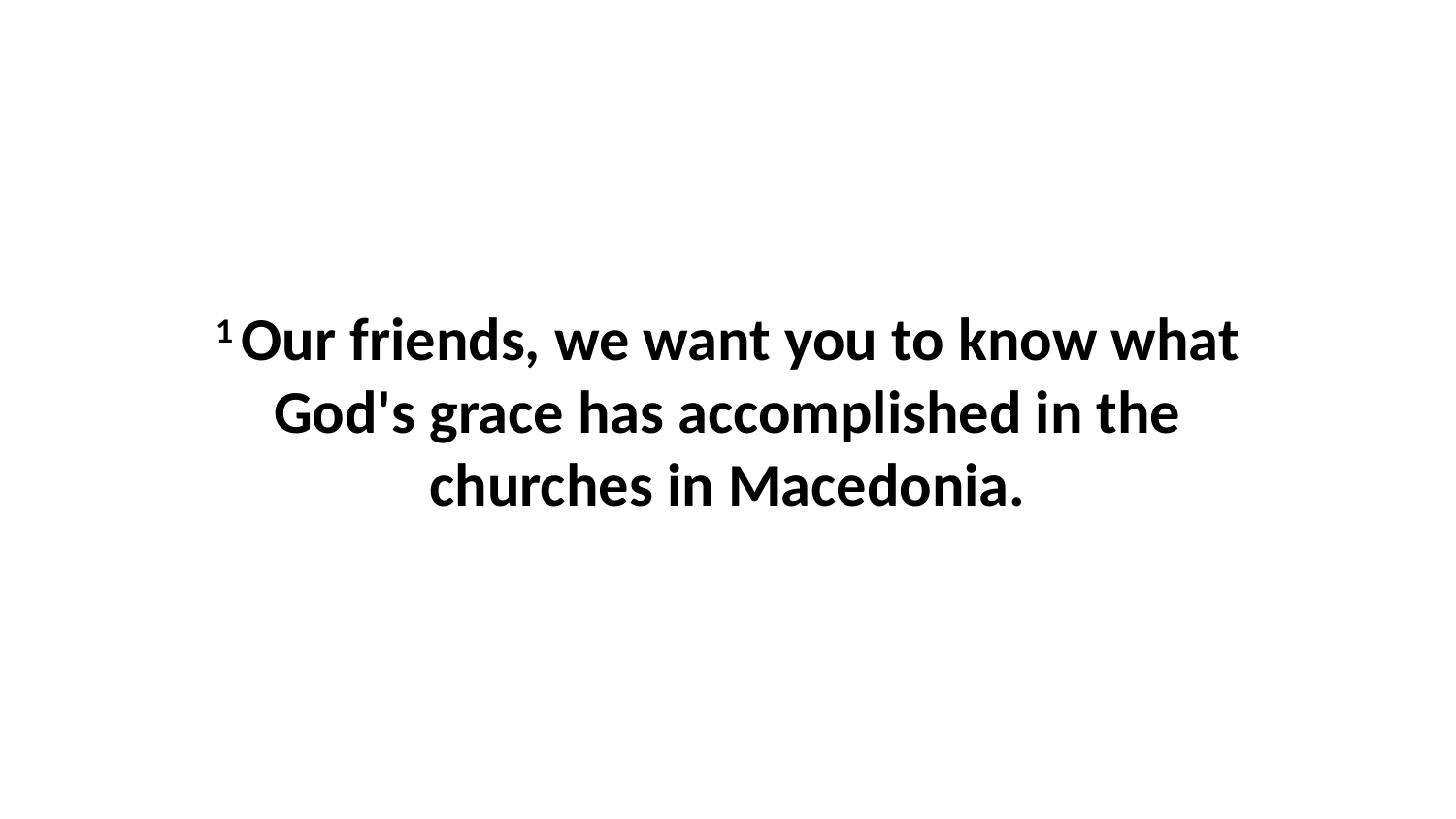

1 Our friends, we want you to know what God's grace has accomplished in the churches in Macedonia.